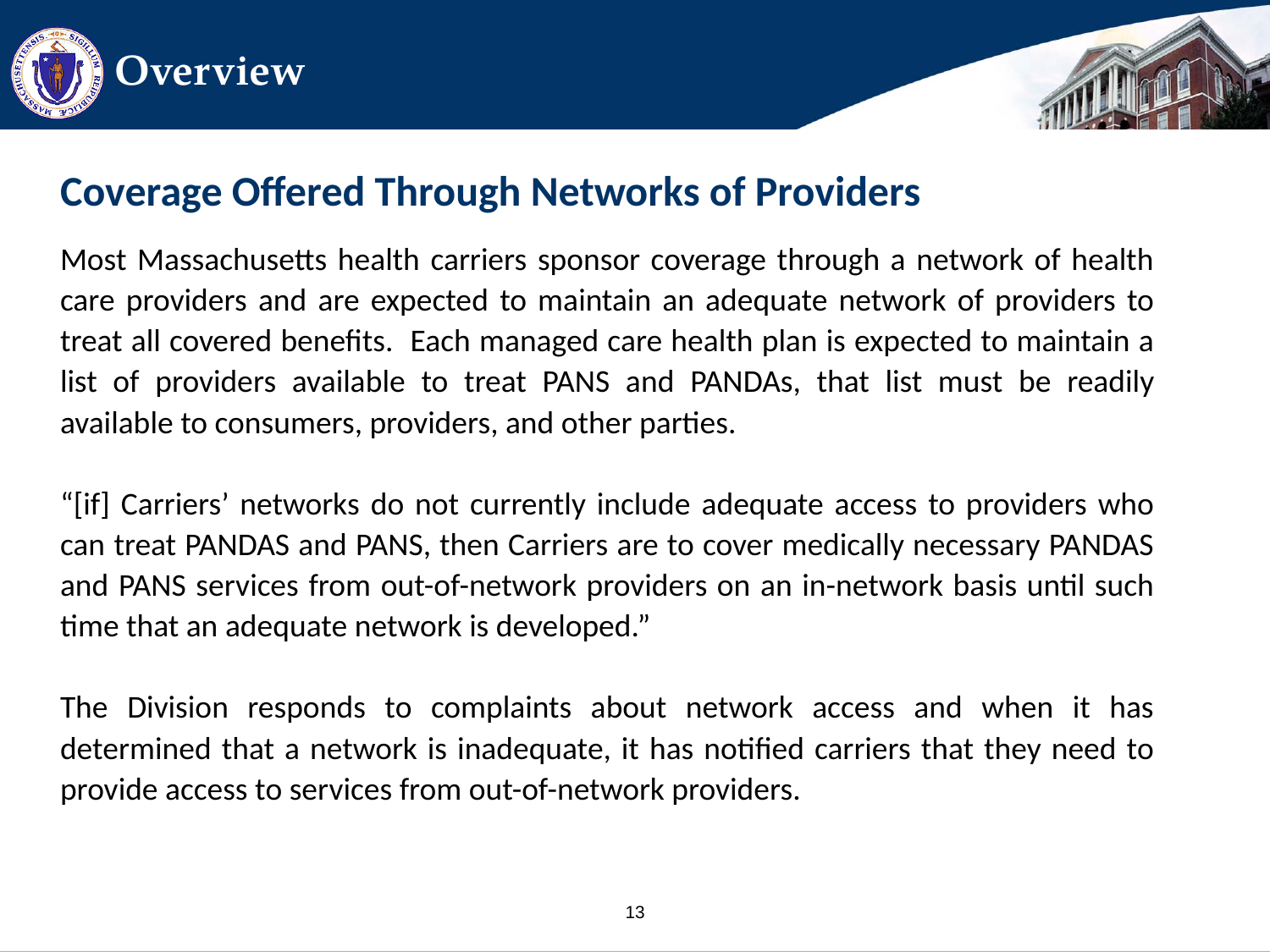

# Overview

Coverage Offered Through Networks of Providers
Most Massachusetts health carriers sponsor coverage through a network of health care providers and are expected to maintain an adequate network of providers to treat all covered benefits.  Each managed care health plan is expected to maintain a list of providers available to treat PANS and PANDAs, that list must be readily available to consumers, providers, and other parties.

“[if] Carriers’ networks do not currently include adequate access to providers who can treat PANDAS and PANS, then Carriers are to cover medically necessary PANDAS and PANS services from out-of-network providers on an in-network basis until such time that an adequate network is developed.”

The Division responds to complaints about network access and when it has determined that a network is inadequate, it has notified carriers that they need to provide access to services from out-of-network providers.